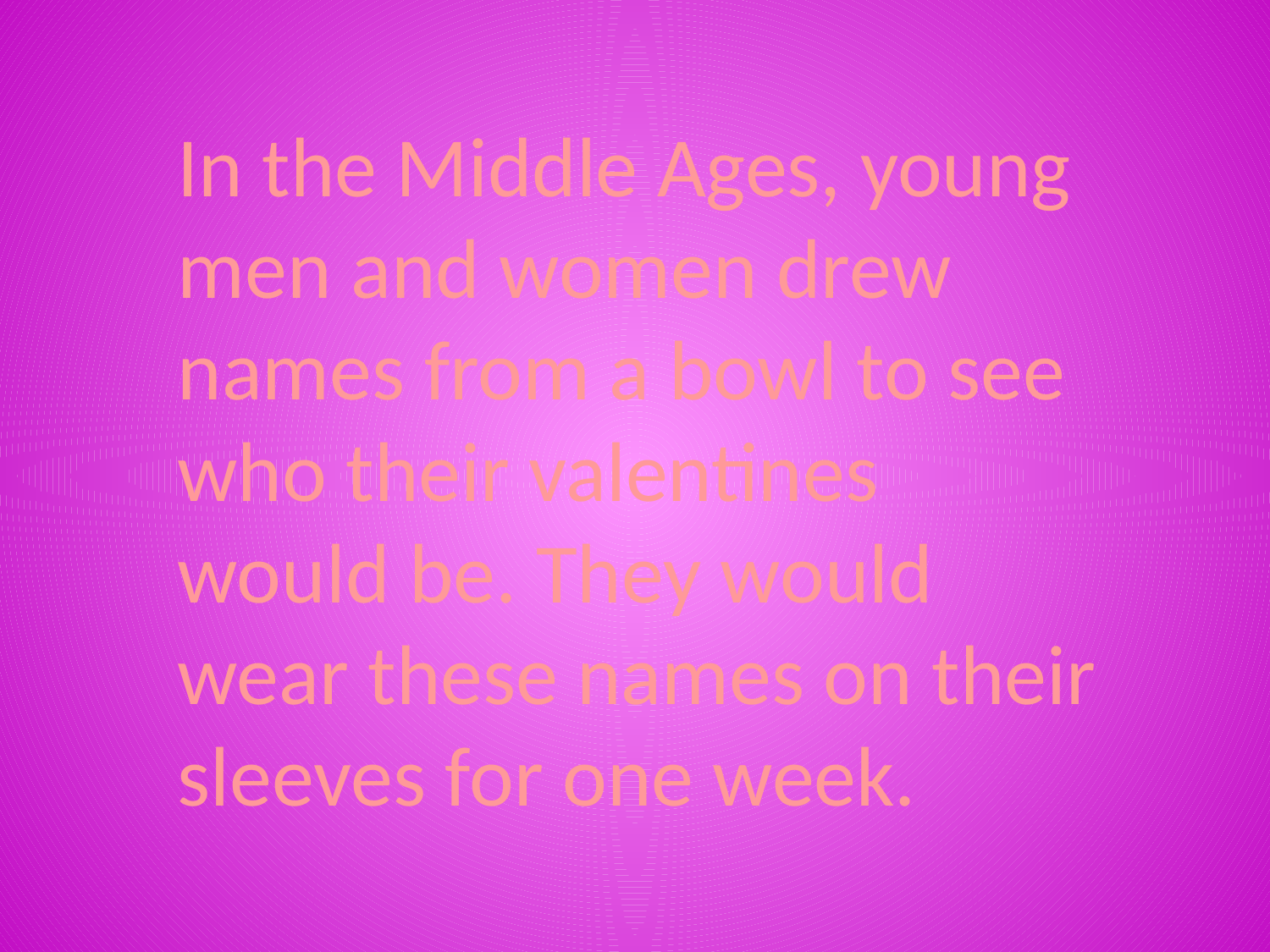

In the Middle Ages, young men and women drew names from a bowl to see who their valentines would be. They would wear these names on their sleeves for one week.